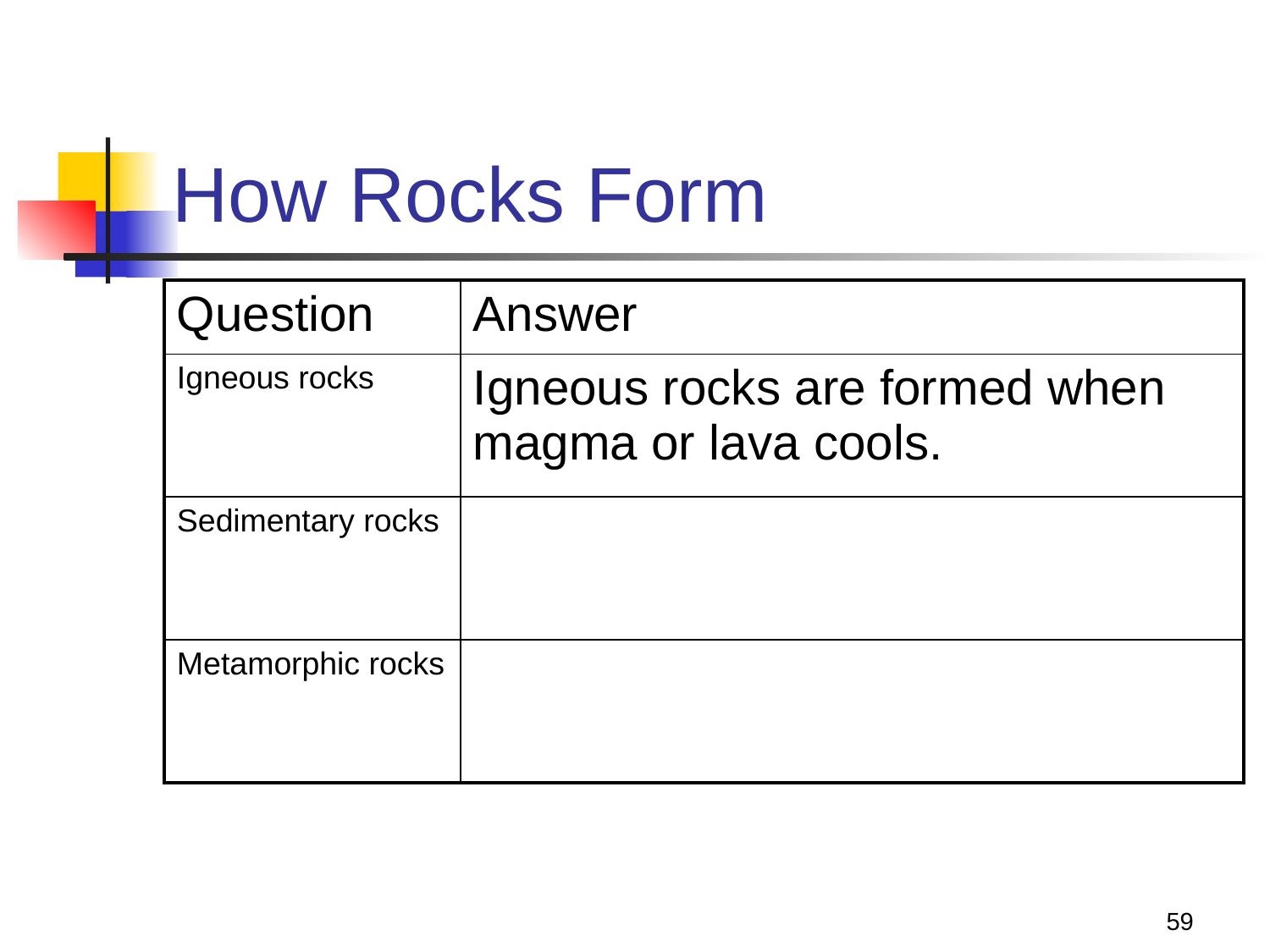

# How Rocks Form
| Question | Answer |
| --- | --- |
| Igneous rocks | Igneous rocks are formed when magma or lava cools. |
| Sedimentary rocks |  |
| Metamorphic rocks |  |
59